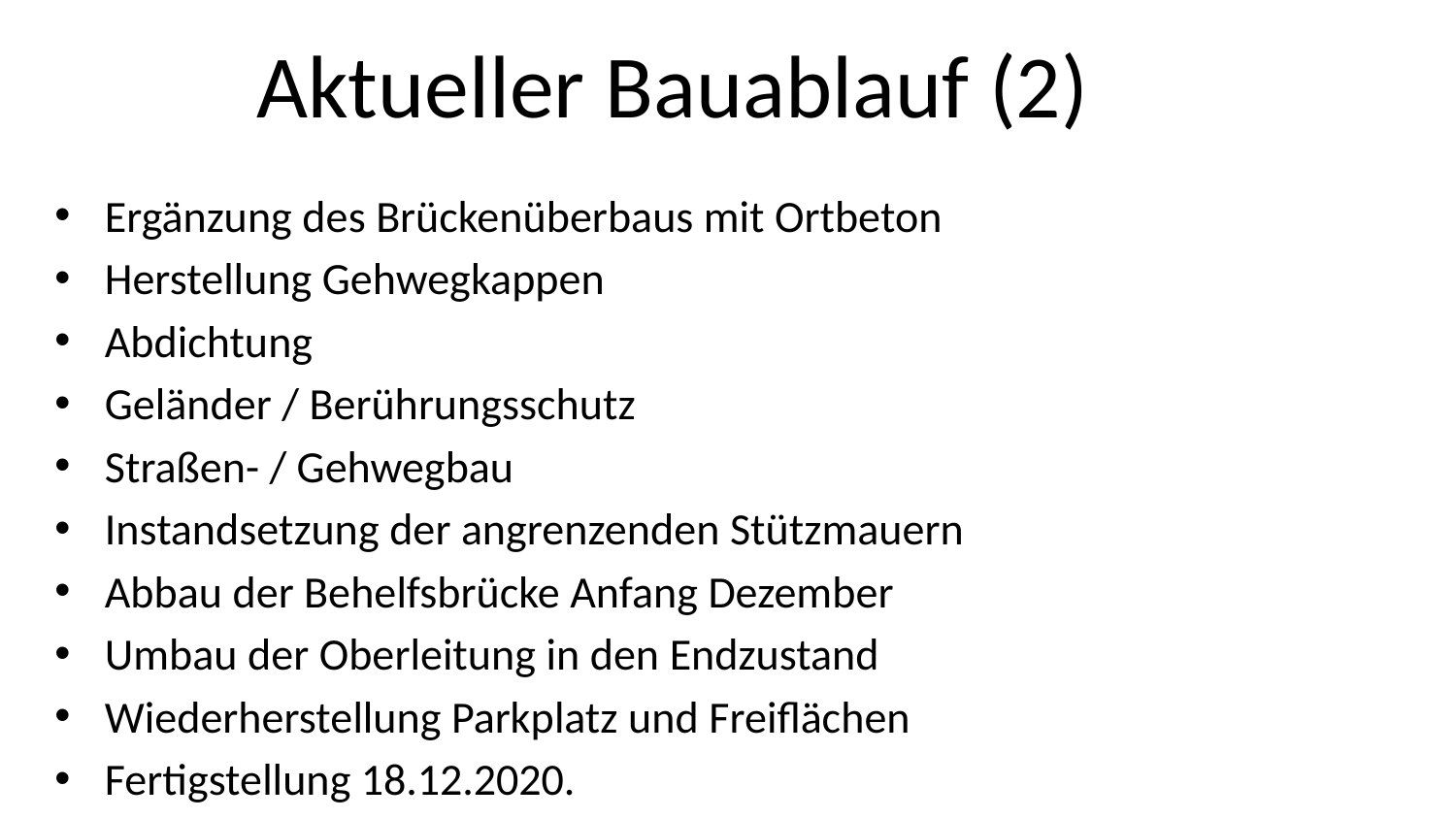

# Aktueller Bauablauf (2)
Ergänzung des Brückenüberbaus mit Ortbeton
Herstellung Gehwegkappen
Abdichtung
Geländer / Berührungsschutz
Straßen- / Gehwegbau
Instandsetzung der angrenzenden Stützmauern
Abbau der Behelfsbrücke Anfang Dezember
Umbau der Oberleitung in den Endzustand
Wiederherstellung Parkplatz und Freiflächen
Fertigstellung 18.12.2020.